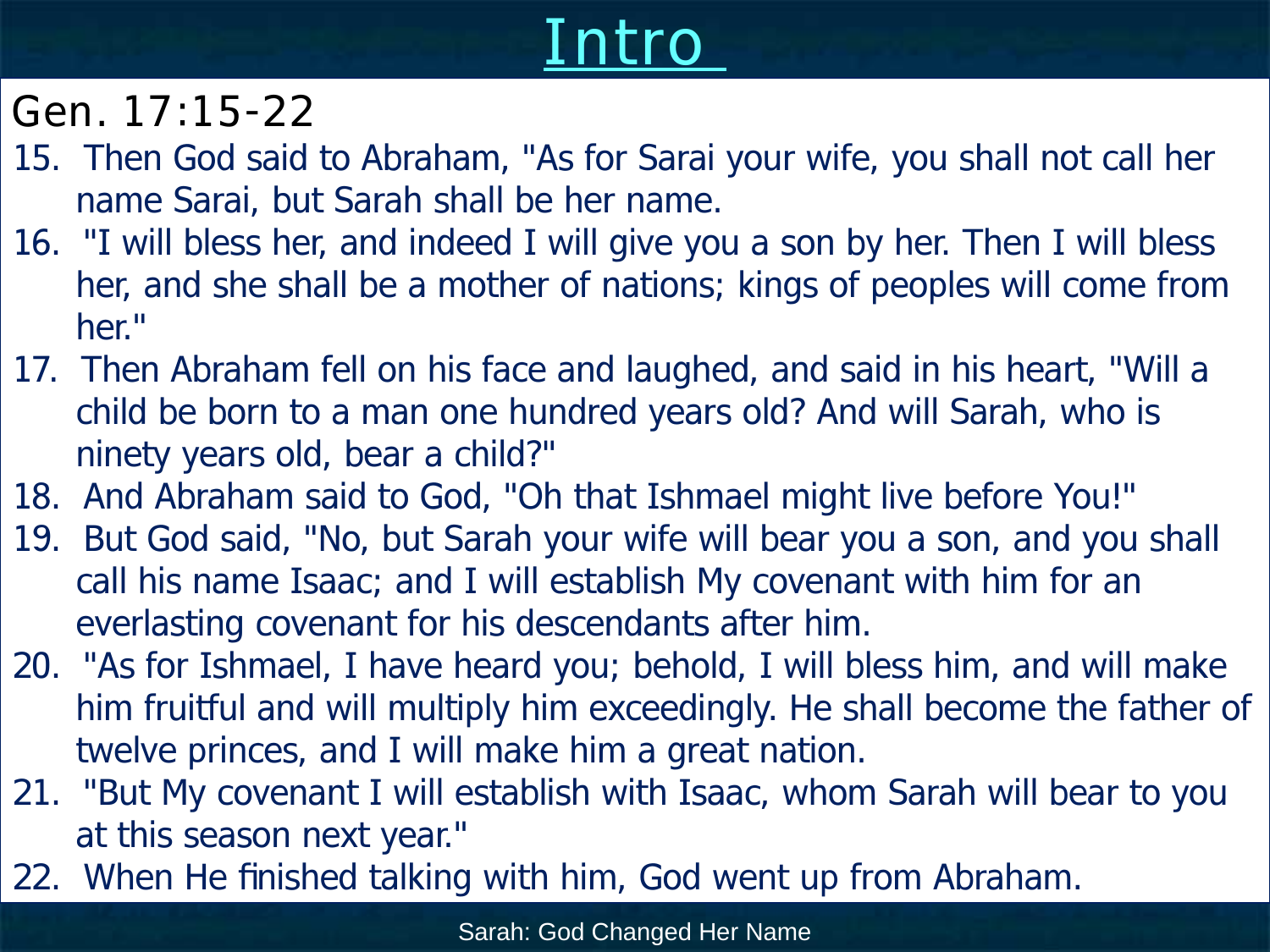

# Intro
Gen. 17:15-22
15.  Then God said to Abraham, "As for Sarai your wife, you shall not call her name Sarai, but Sarah shall be her name.
16.  "I will bless her, and indeed I will give you a son by her. Then I will bless her, and she shall be a mother of nations; kings of peoples will come from her."
17.  Then Abraham fell on his face and laughed, and said in his heart, "Will a child be born to a man one hundred years old? And will Sarah, who is ninety years old, bear a child?"
18.  And Abraham said to God, "Oh that Ishmael might live before You!"
19.  But God said, "No, but Sarah your wife will bear you a son, and you shall call his name Isaac; and I will establish My covenant with him for an everlasting covenant for his descendants after him.
20.  "As for Ishmael, I have heard you; behold, I will bless him, and will make him fruitful and will multiply him exceedingly. He shall become the father of twelve princes, and I will make him a great nation.
21.  "But My covenant I will establish with Isaac, whom Sarah will bear to you at this season next year."
22.  When He finished talking with him, God went up from Abraham.
Sarah: God Changed Her Name